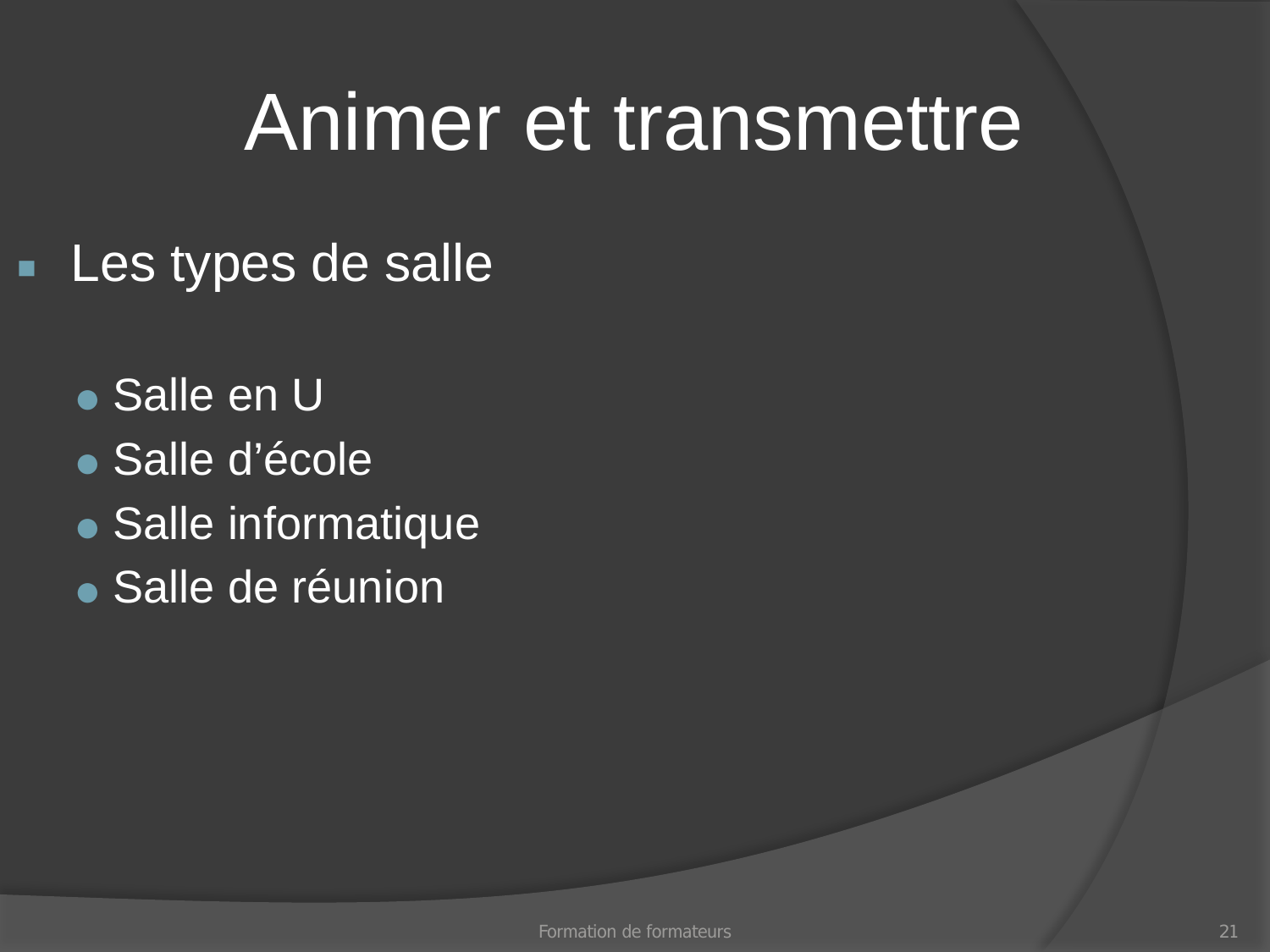

Animer et transmettre
Les types de salle

Salle en U
Salle d’école
Salle informatique
Salle de réunion

Formation de formateurs
21